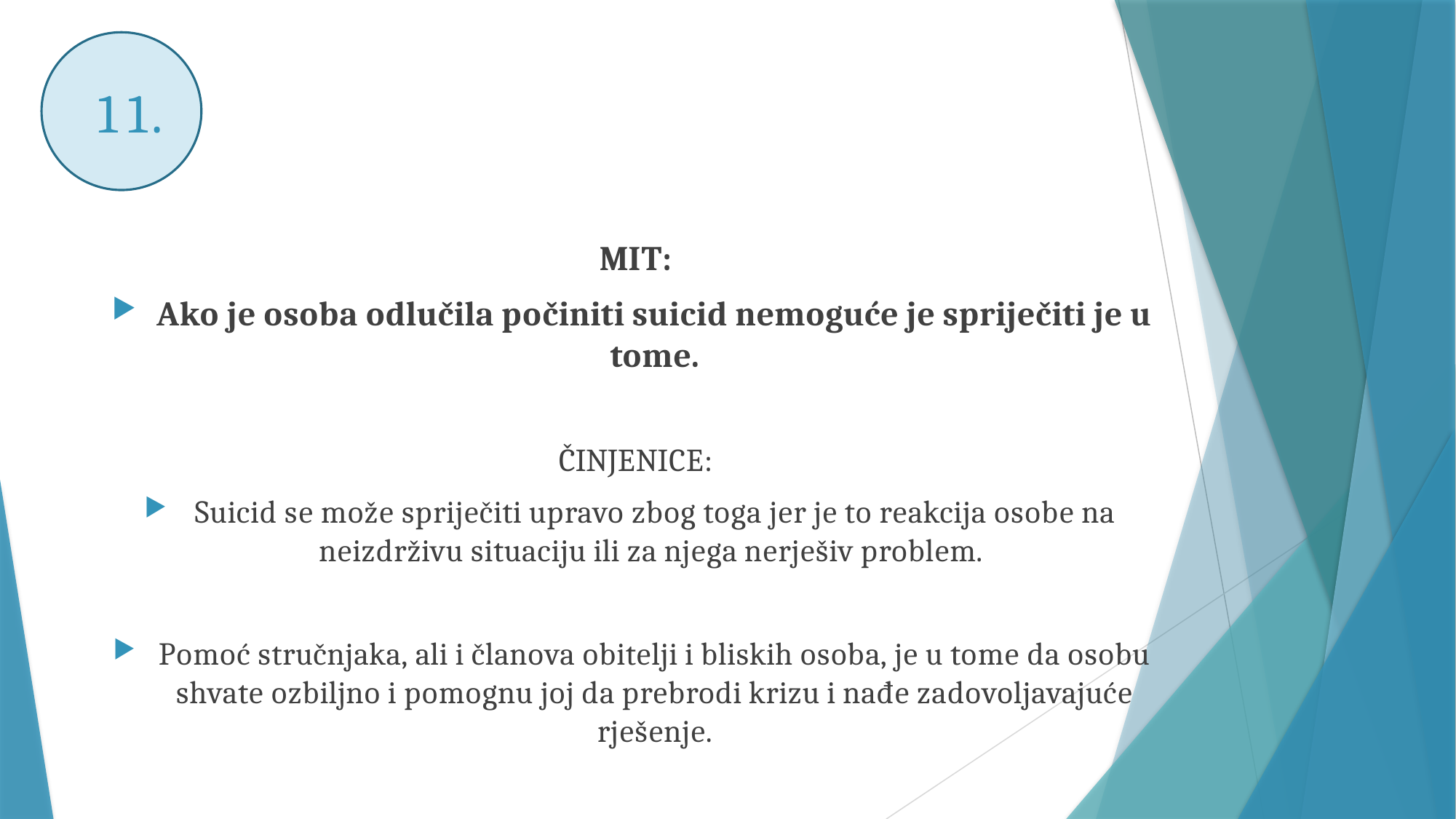

# 11.
MIT:
Ako je osoba odlučila počiniti suicid nemoguće je spriječiti je u tome.

ČINJENICE:
Suicid se može spriječiti upravo zbog toga jer je to reakcija osobe na neizdrživu situaciju ili za njega nerješiv problem.

Pomoć stručnjaka, ali i članova obitelji i bliskih osoba, je u tome da osobu shvate ozbiljno i pomognu joj da prebrodi krizu i nađe zadovoljavajuće rješenje.